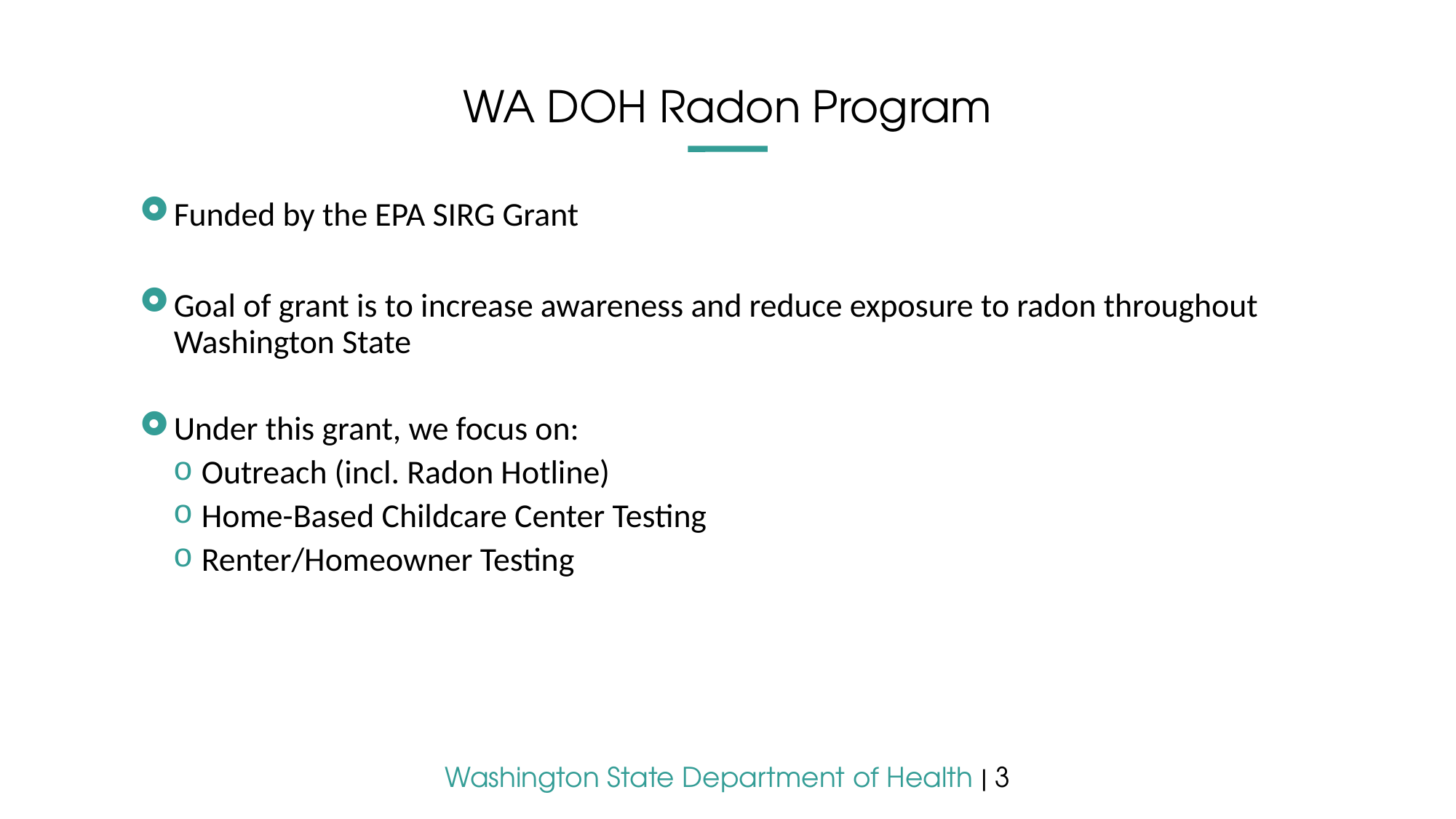

# WA DOH Radon Program
Funded by the EPA SIRG Grant
Goal of grant is to increase awareness and reduce exposure to radon throughout Washington State
Under this grant, we focus on:
Outreach (incl. Radon Hotline)
Home-Based Childcare Center Testing
Renter/Homeowner Testing